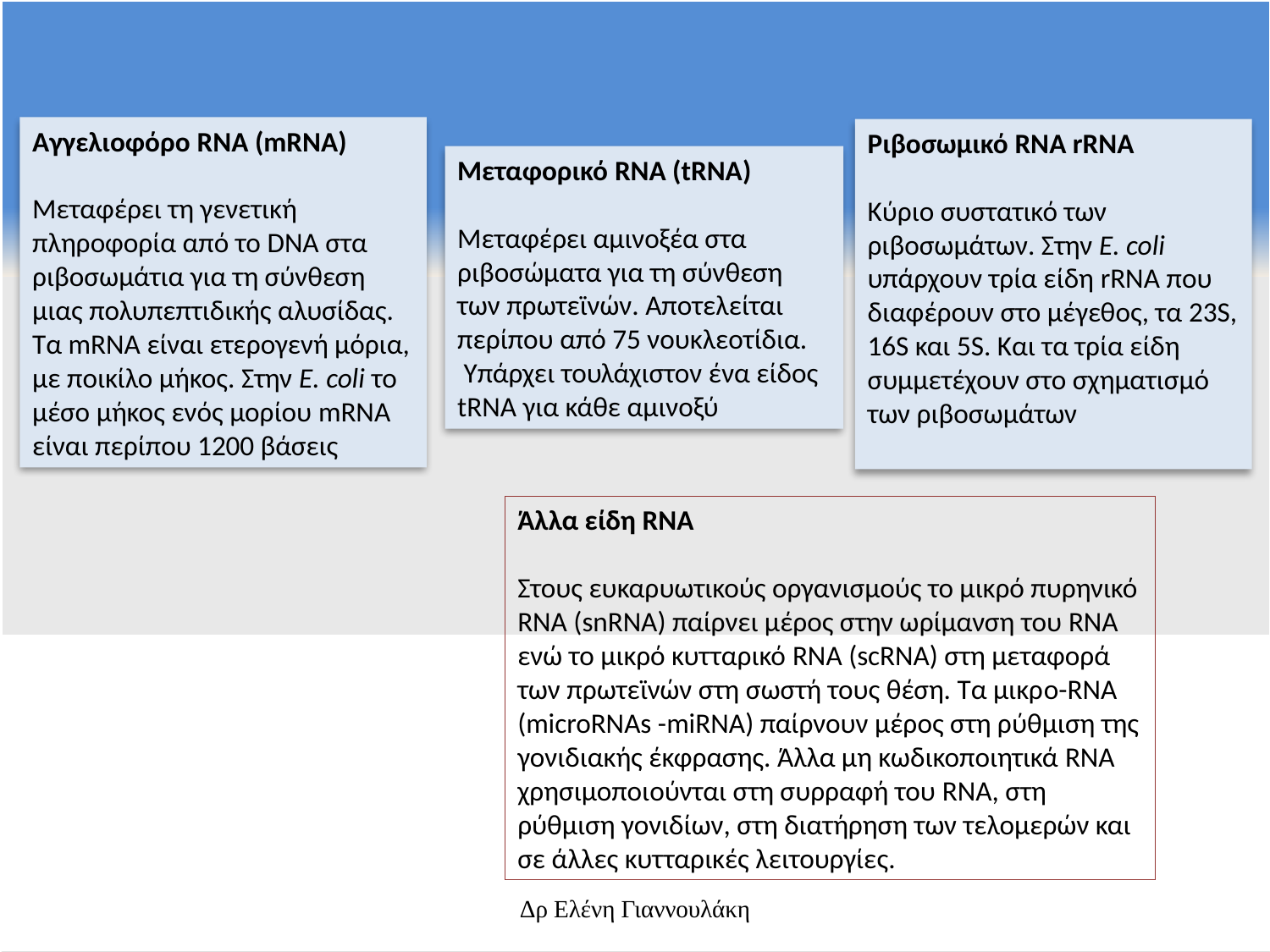

Αγγελιοφόρο RNA (mRNA)

Μεταφέρει τη γενετική πληροφορία από το DNA στα ριβοσωμάτια για τη σύνθεση μιας πολυπεπτιδικής αλυσίδας. Tα mRNA είναι ετερογενή μόρια, με ποικίλο μήκος. Στην E. coli το μέσο μήκος ενός μορίου mRNA είναι περίπου 1200 βάσεις
Ριβοσωμικό RNA rRNA

Κύριο συστατικό των ριβοσωμάτων. Στην E. coli υπάρχουν τρία είδη rRNA που διαφέρουν στο μέγεθος, τα 23S, 16S και 5S. Και τα τρία είδη συμμετέχουν στο σχηματισμό των ριβοσωμάτων

Μεταφορικό RNA (tRNA)

Μεταφέρει αμινοξέα στα ριβοσώματα για τη σύνθεση των πρωτεϊνών. Αποτελείται περίπου από 75 νουκλεοτίδια.
 Υπάρχει τουλάχιστον ένα είδος tRNA για κάθε αμινοξύ
Άλλα είδη RNA

Στους ευκαρυωτικούς οργανισμούς το μικρό πυρηνικό RNA (snRNA) παίρνει μέρος στην ωρίμανση του RNA ενώ το μικρό κυτταρικό RNA (scRNA) στη μεταφορά των πρωτεϊνών στη σωστή τους θέση. Τα μικρo-RNA (microRNAs -miRNA) παίρνουν μέρος στη ρύθμιση της γονιδιακής έκφρασης. Άλλα μη κωδικοποιητικά RNA χρησιμοποιούνται στη συρραφή του RNA, στη ρύθμιση γονιδίων, στη διατήρηση των τελομερών και σε άλλες κυτταρικές λειτουργίες.
Δρ Ελένη Γιαννουλάκη